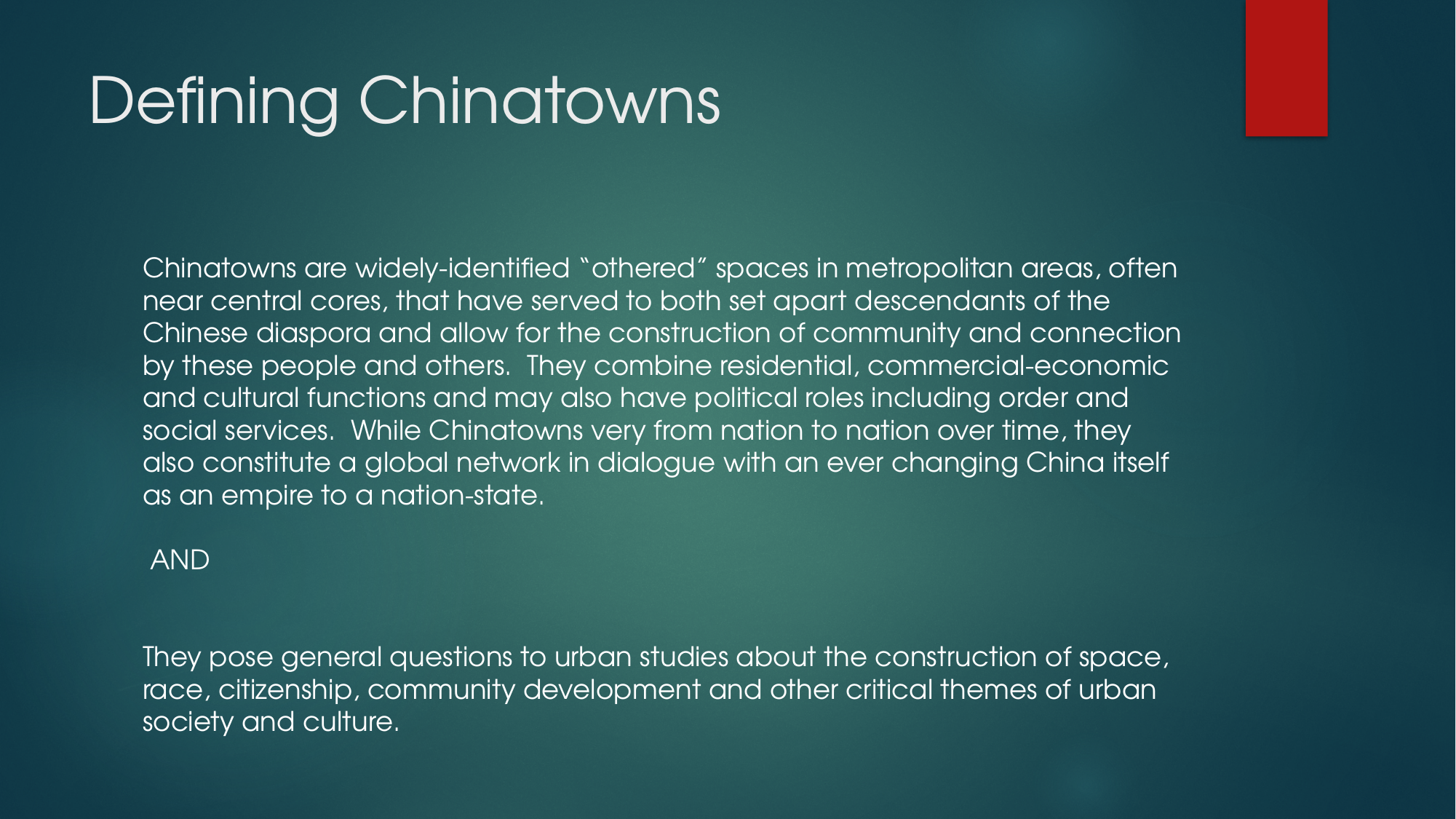

# Defining Chinatowns
Chinatowns are widely-identified “othered” spaces in metropolitan areas, often near central cores, that have served to both set apart descendants of the Chinese diaspora and allow for the construction of community and connection by these people and others.  They combine residential, commercial-economic and cultural functions and may also have political roles including order and social services.  While Chinatowns very from nation to nation over time, they also constitute a global network in dialogue with an ever changing China itself as an empire to a nation-state.

 AND

They pose general questions to urban studies about the construction of space, race, citizenship, community development and other critical themes of urban society and culture.